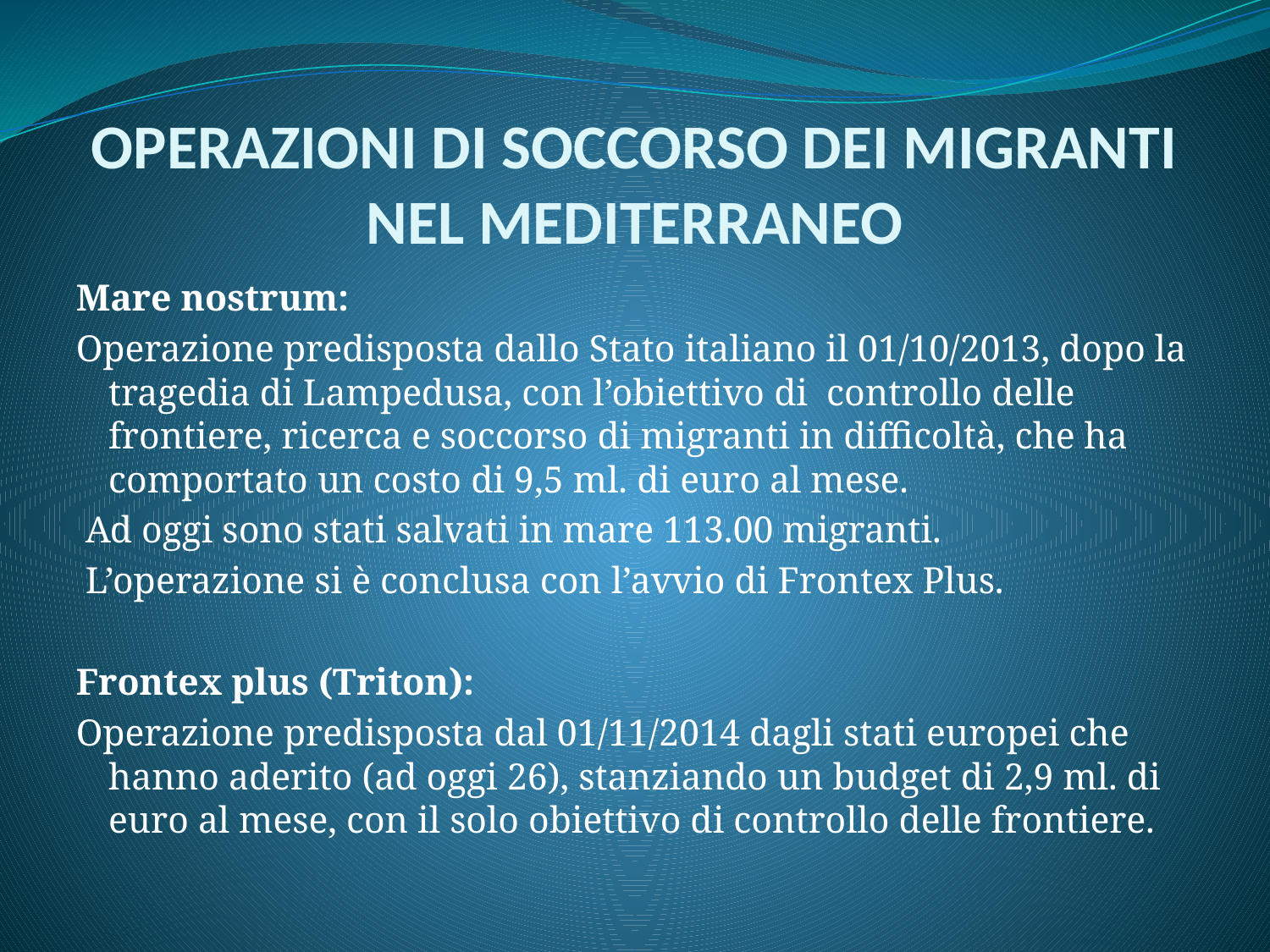

# OPERAZIONI DI SOCCORSO DEI MIGRANTI NEL MEDITERRANEO
Mare nostrum:
Operazione predisposta dallo Stato italiano il 01/10/2013, dopo la tragedia di Lampedusa, con l’obiettivo di  controllo delle frontiere, ricerca e soccorso di migranti in difficoltà, che ha comportato un costo di 9,5 ml. di euro al mese.
 Ad oggi sono stati salvati in mare 113.00 migranti.
 L’operazione si è conclusa con l’avvio di Frontex Plus.

Frontex plus (Triton):
Operazione predisposta dal 01/11/2014 dagli stati europei che hanno aderito (ad oggi 26), stanziando un budget di 2,9 ml. di euro al mese, con il solo obiettivo di controllo delle frontiere.